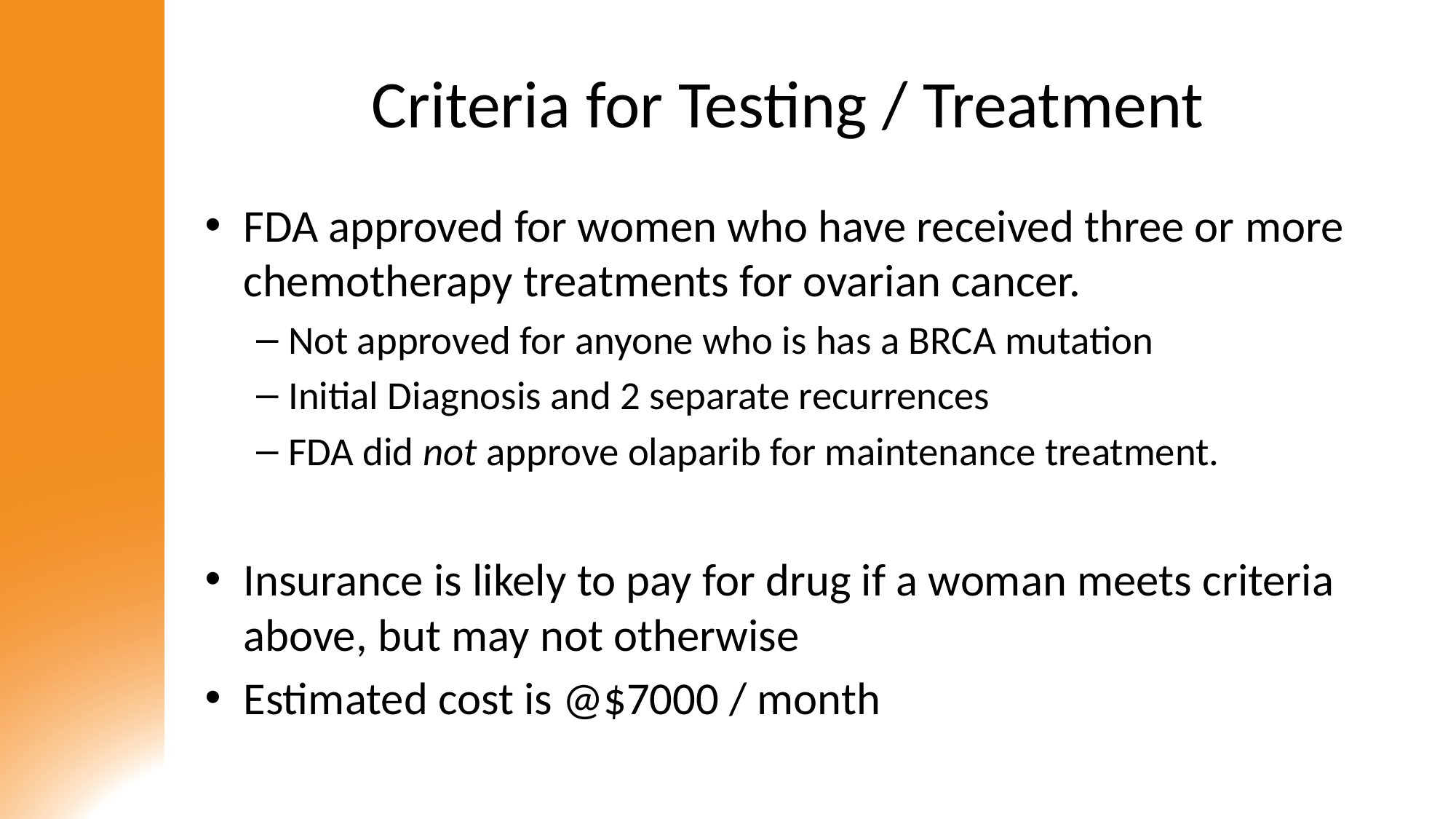

# Criteria for Testing / Treatment
FDA approved for women who have received three or more chemotherapy treatments for ovarian cancer.
Not approved for anyone who is has a BRCA mutation
Initial Diagnosis and 2 separate recurrences
FDA did not approve olaparib for maintenance treatment.

Insurance is likely to pay for drug if a woman meets criteria above, but may not otherwise
Estimated cost is @$7000 / month